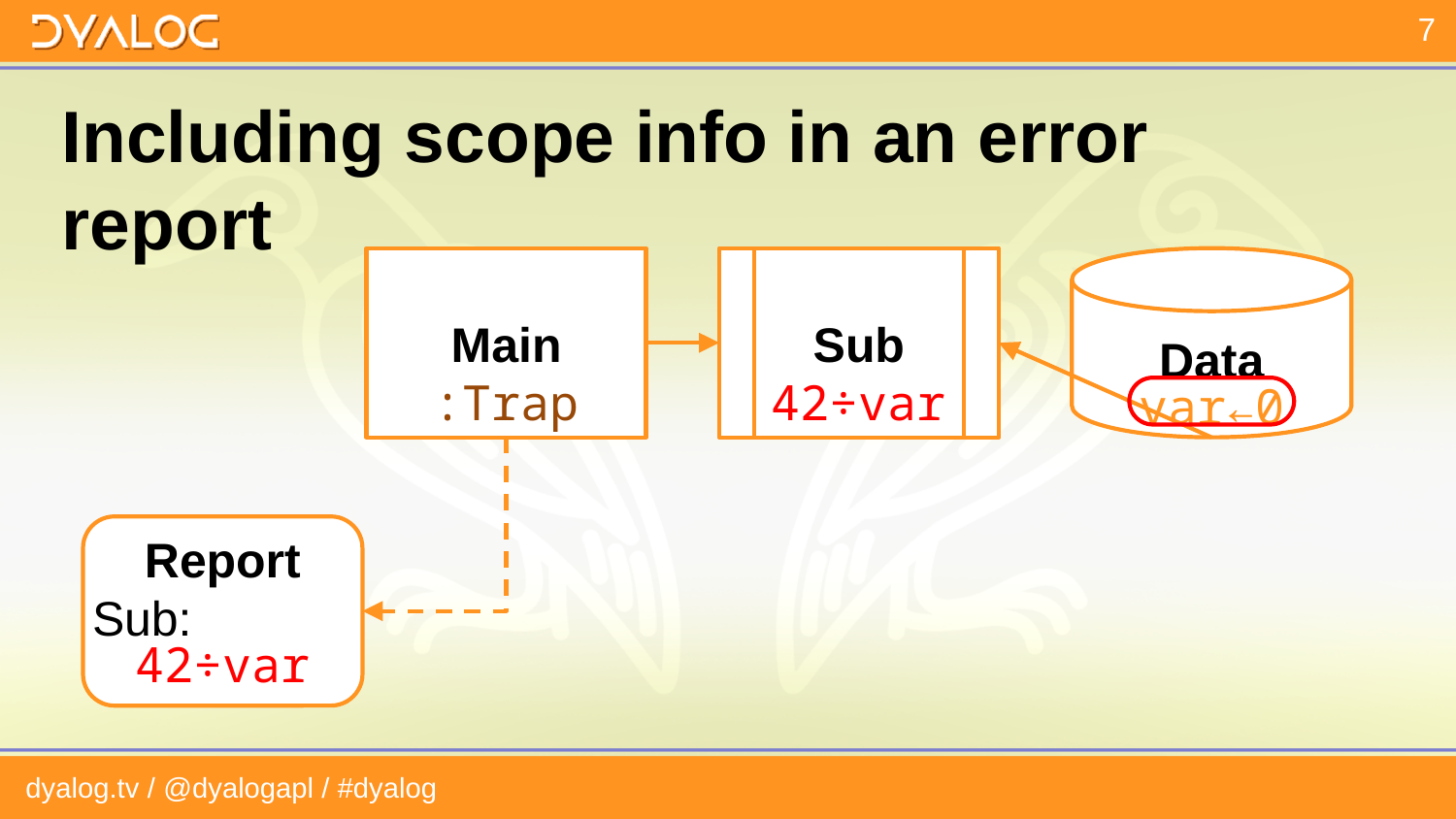

# Including scope info in an error report

Data
var←0

Main
:Trap
Sub
42÷var

Report
Sub:
42÷var